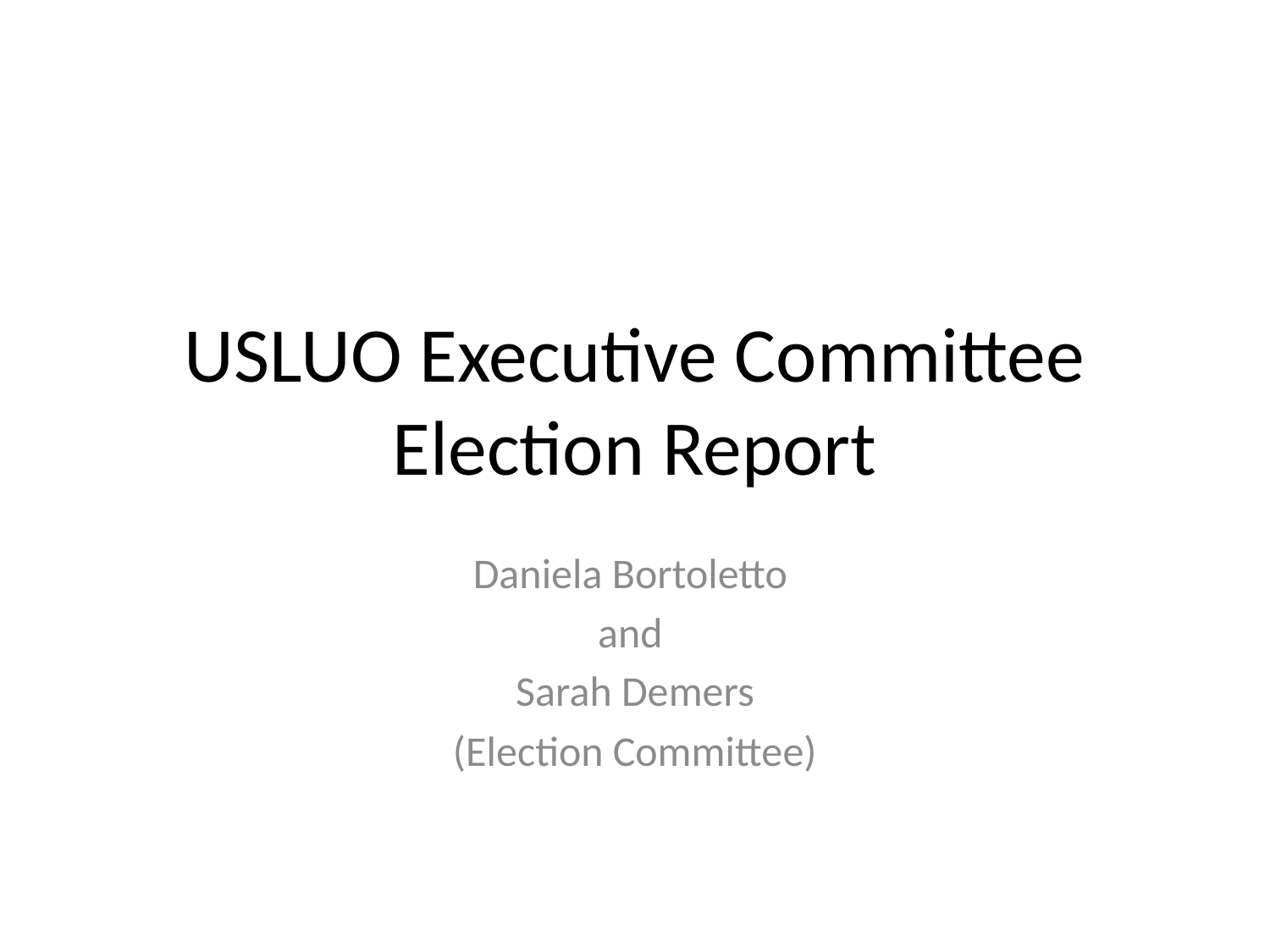

# USLUO Executive Committee Election Report
Daniela Bortoletto
and
Sarah Demers
(Election Committee)